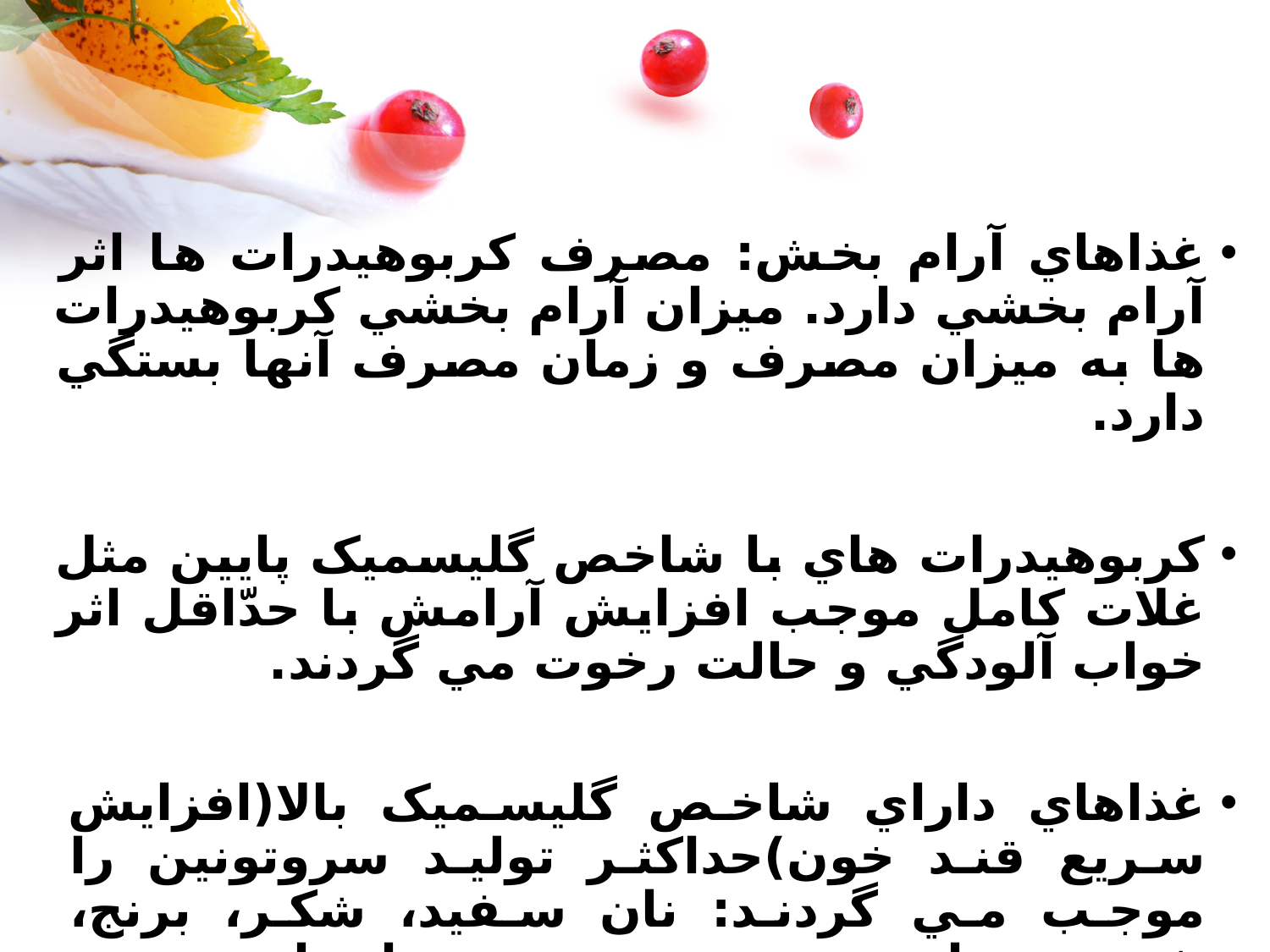

#
غذاهاي آرام بخش: مصرف کربوهيدرات ها اثر آرام بخشي دارد. ميزان آرام بخشي کربوهيدرات ها به ميزان مصرف و زمان مصرف آنها بستگي دارد.

کربوهيدرات هاي با شاخص گليسميک پايين مثل غلات کامل موجب افزايش آرامش با حدّاقل اثر خواب آلودگي و حالت رخوت مي گردند.

غذاهاي داراي شاخص گليسميک بالا(افزايش سريع قند خون)حداکثر توليد سروتونين را موجب مي گردند: نان سفيد، شکر، برنج، شيريني جات، سيب زميني پخته، پاستا.